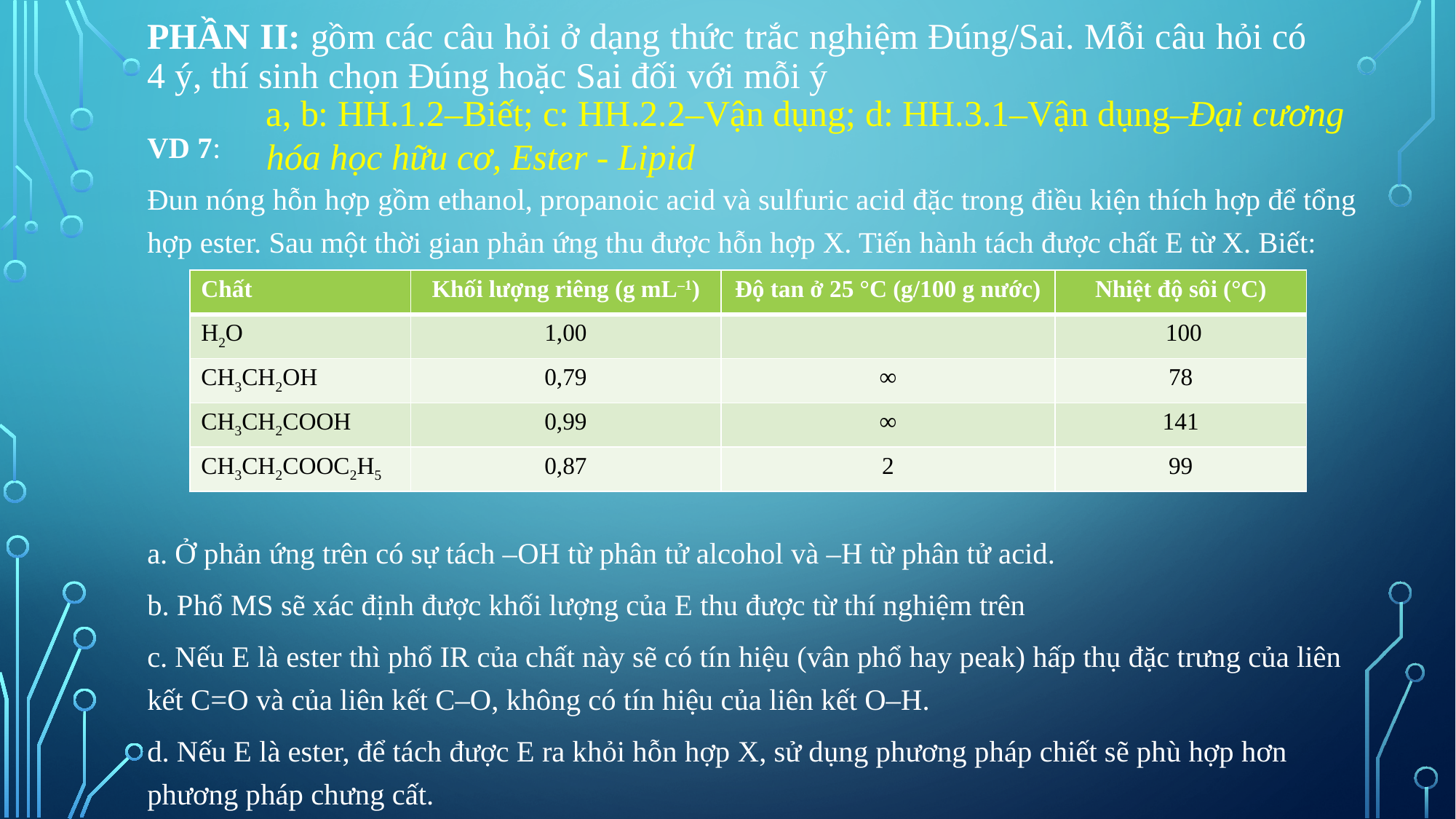

# Phần II: gồm các câu hỏi ở dạng thức trắc nghiệm Đúng/Sai. Mỗi câu hỏi có 4 ý, thí sinh chọn Đúng hoặc Sai đối với mỗi ý
a, b: HH.1.2–Biết; c: HH.2.2–Vận dụng; d: HH.3.1–Vận dụng–Đại cương hóa học hữu cơ, Ester - Lipid
VD 7:
Đun nóng hỗn hợp gồm ethanol, propanoic acid và sulfuric acid đặc trong điều kiện thích hợp để tổng hợp ester. Sau một thời gian phản ứng thu được hỗn hợp X. Tiến hành tách được chất E từ X. Biết:

a. Ở phản ứng trên có sự tách –OH từ phân tử alcohol và –H từ phân tử acid.
b. Phổ MS sẽ xác định được khối lượng của E thu được từ thí nghiệm trên
c. Nếu E là ester thì phổ IR của chất này sẽ có tín hiệu (vân phổ hay peak) hấp thụ đặc trưng của liên kết C=O và của liên kết C–O, không có tín hiệu của liên kết O–H.
d. Nếu E là ester, để tách được E ra khỏi hỗn hợp X, sử dụng phương pháp chiết sẽ phù hợp hơn phương pháp chưng cất.
| Chất | Khối lượng riêng (g mL–1) | Độ tan ở 25 °C (g/100 g nước) | Nhiệt độ sôi (°C) |
| --- | --- | --- | --- |
| H2O | 1,00 |  | 100 |
| CH3CH2OH | 0,79 | ∞ | 78 |
| CH3CH2COOH | 0,99 | ∞ | 141 |
| CH3CH2COOC2H5 | 0,87 | 2 | 99 |